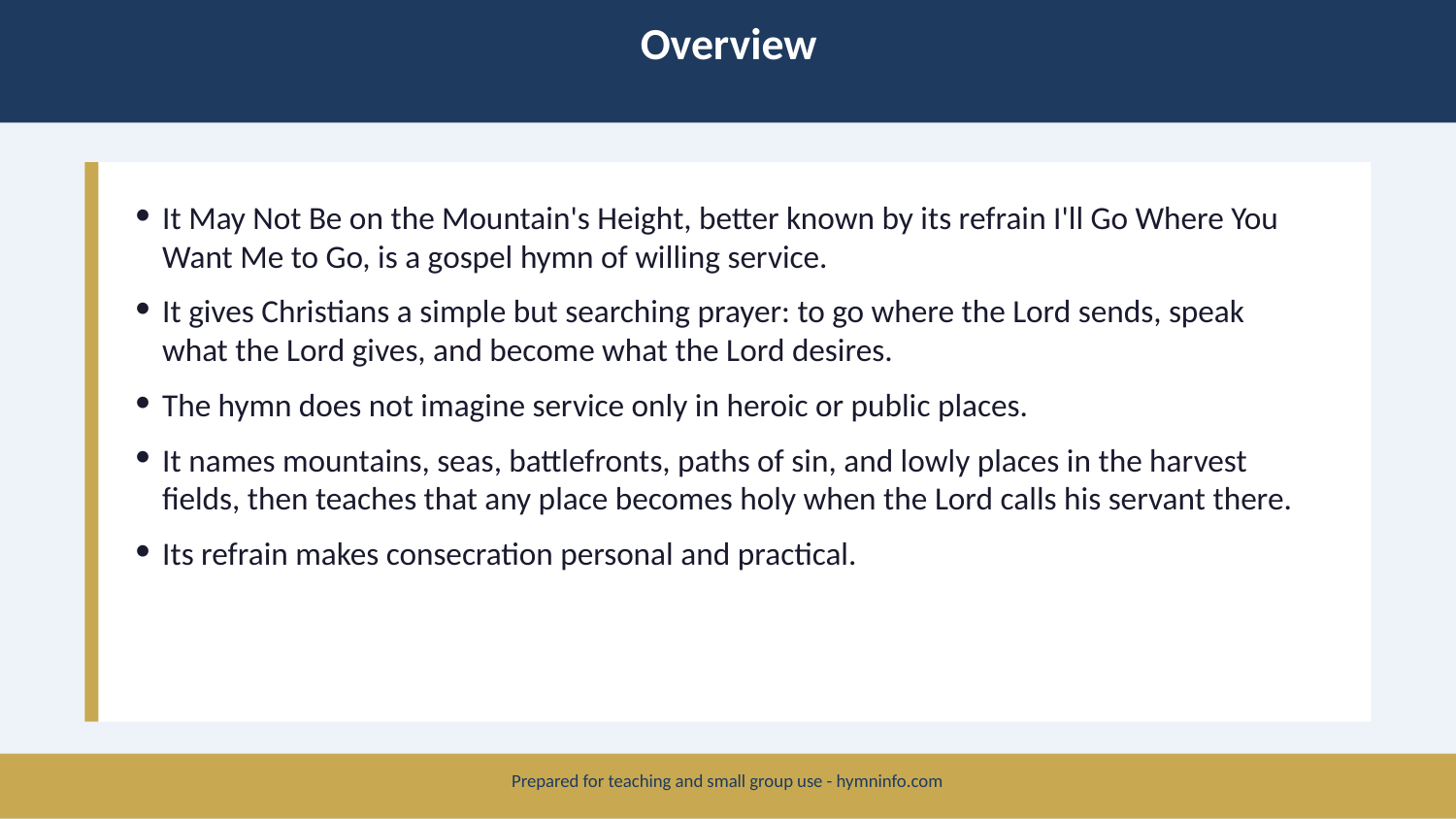

Overview

It May Not Be on the Mountain's Height, better known by its refrain I'll Go Where You Want Me to Go, is a gospel hymn of willing service.
It gives Christians a simple but searching prayer: to go where the Lord sends, speak what the Lord gives, and become what the Lord desires.
The hymn does not imagine service only in heroic or public places.
It names mountains, seas, battlefronts, paths of sin, and lowly places in the harvest fields, then teaches that any place becomes holy when the Lord calls his servant there.
Its refrain makes consecration personal and practical.

Prepared for teaching and small group use - hymninfo.com